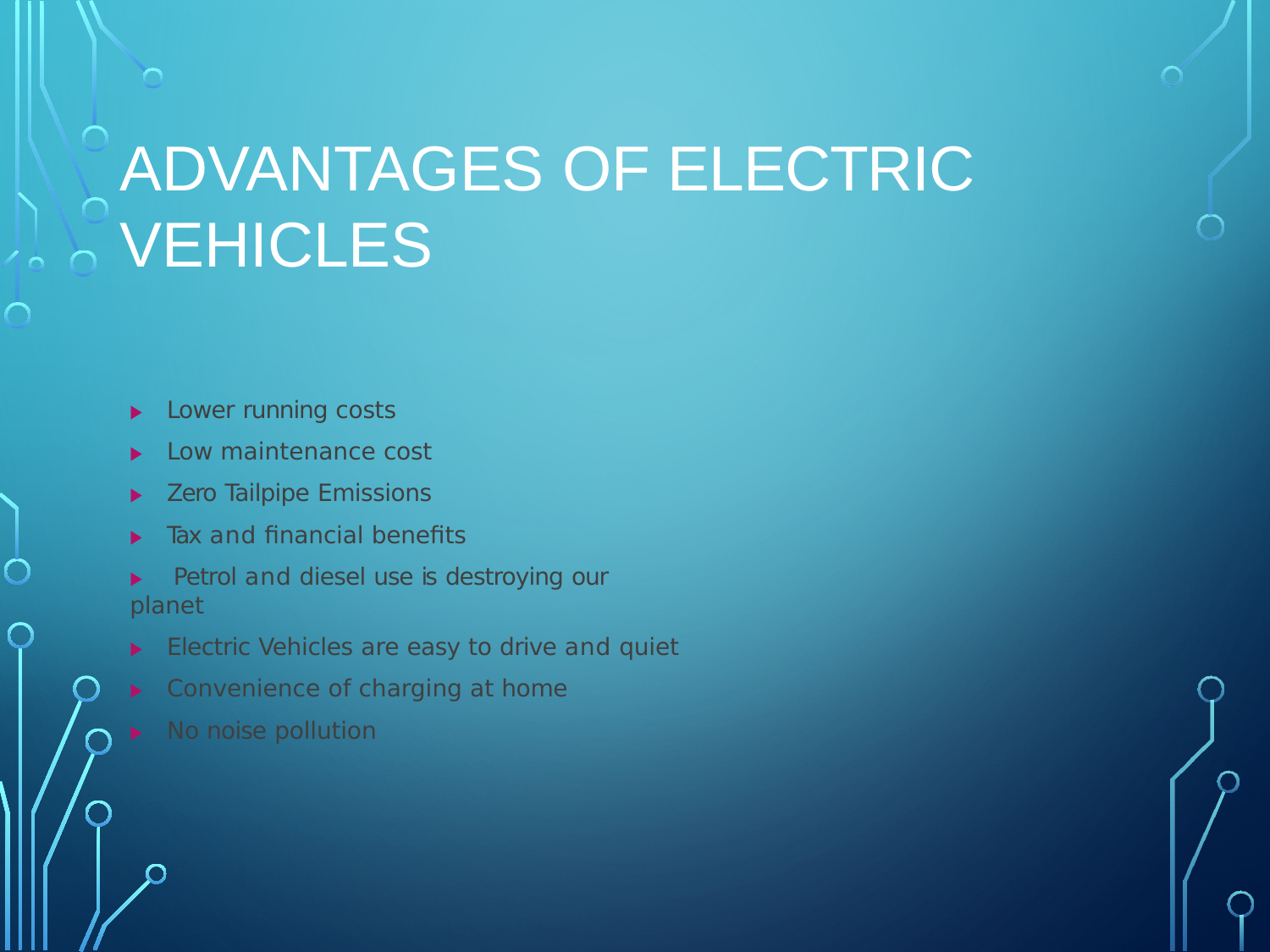

# Advantages of Electric Vehicles
▶	Lower running costs
▶	Low maintenance cost
▶	Zero Tailpipe Emissions
▶	Tax and financial benefits
▶	Petrol and diesel use is destroying our planet
▶	Electric Vehicles are easy to drive and quiet
▶	Convenience of charging at home
▶	No noise pollution